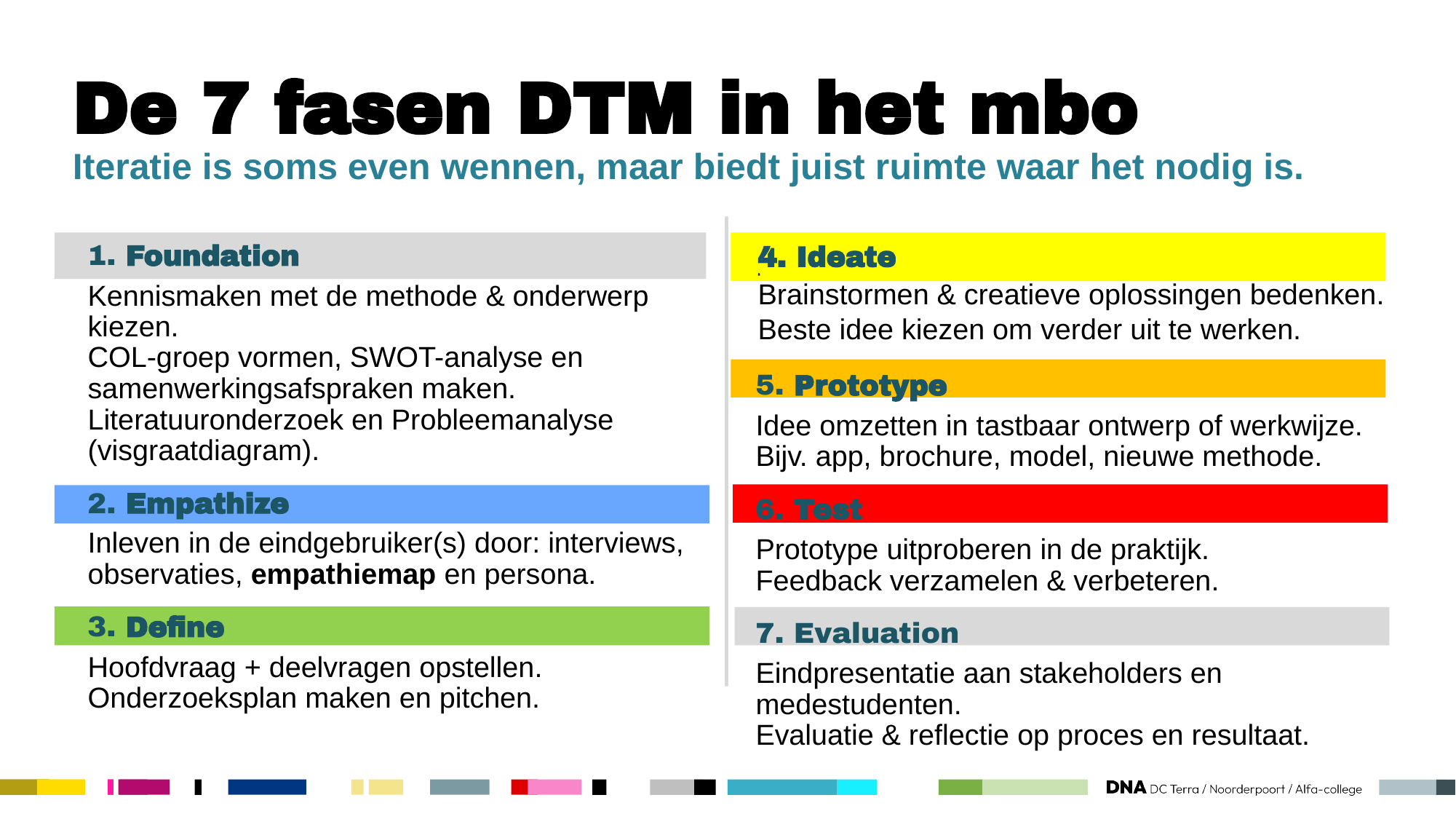

# De 7 fasen DTM in het mbo
Iteratie is soms even wennen, maar biedt juist ruimte waar het nodig is.

4. Ideate
2
Brainstormen & creatieve oplossingen bedenken.
Beste idee kiezen om verder uit te werken.

1. Foundation
Kennismaken met de methode & onderwerp     kiezen.
COL-groep vormen, SWOT-analyse en    samenwerkingsafspraken maken.
Literatuuronderzoek en Probleemanalyse (visgraatdiagram).

2. Empathize
Inleven in de eindgebruiker(s) door: interviews, observaties, empathiemap en persona.

3. Define
Hoofdvraag + deelvragen opstellen.
Onderzoeksplan maken en pitchen.

5. Prototype
Idee omzetten in tastbaar ontwerp of werkwijze.
Bijv. app, brochure, model, nieuwe methode.

6. Test
Prototype uitproberen in de praktijk.
Feedback verzamelen & verbeteren.

7. Evaluation
Eindpresentatie aan stakeholders en medestudenten.
Evaluatie & reflectie op proces en resultaat.